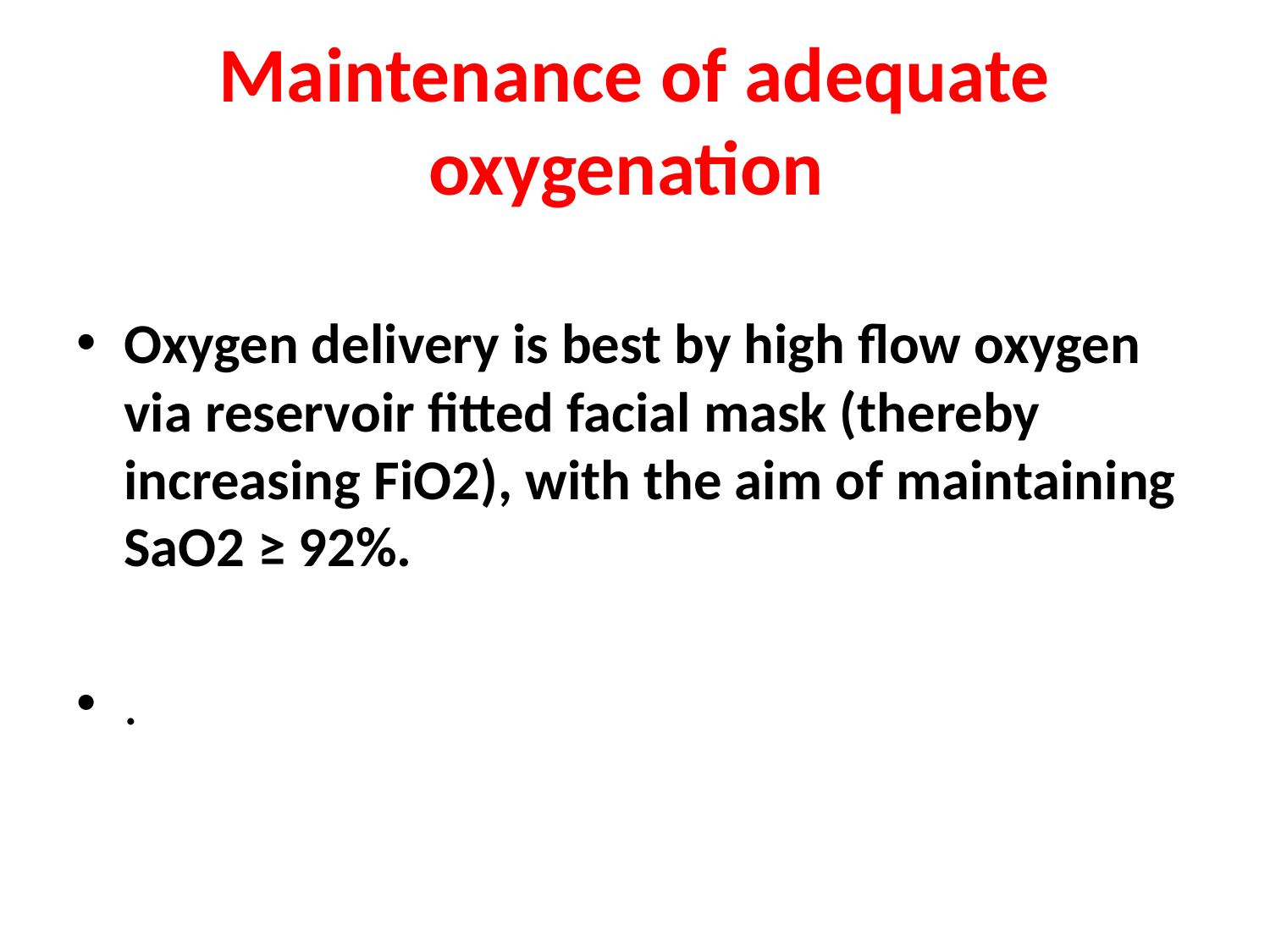

# Maintenance of adequate oxygenation

Oxygen delivery is best by high flow oxygen via reservoir fitted facial mask (thereby increasing FiO2), with the aim of maintaining SaO2 ≥ 92%.

.